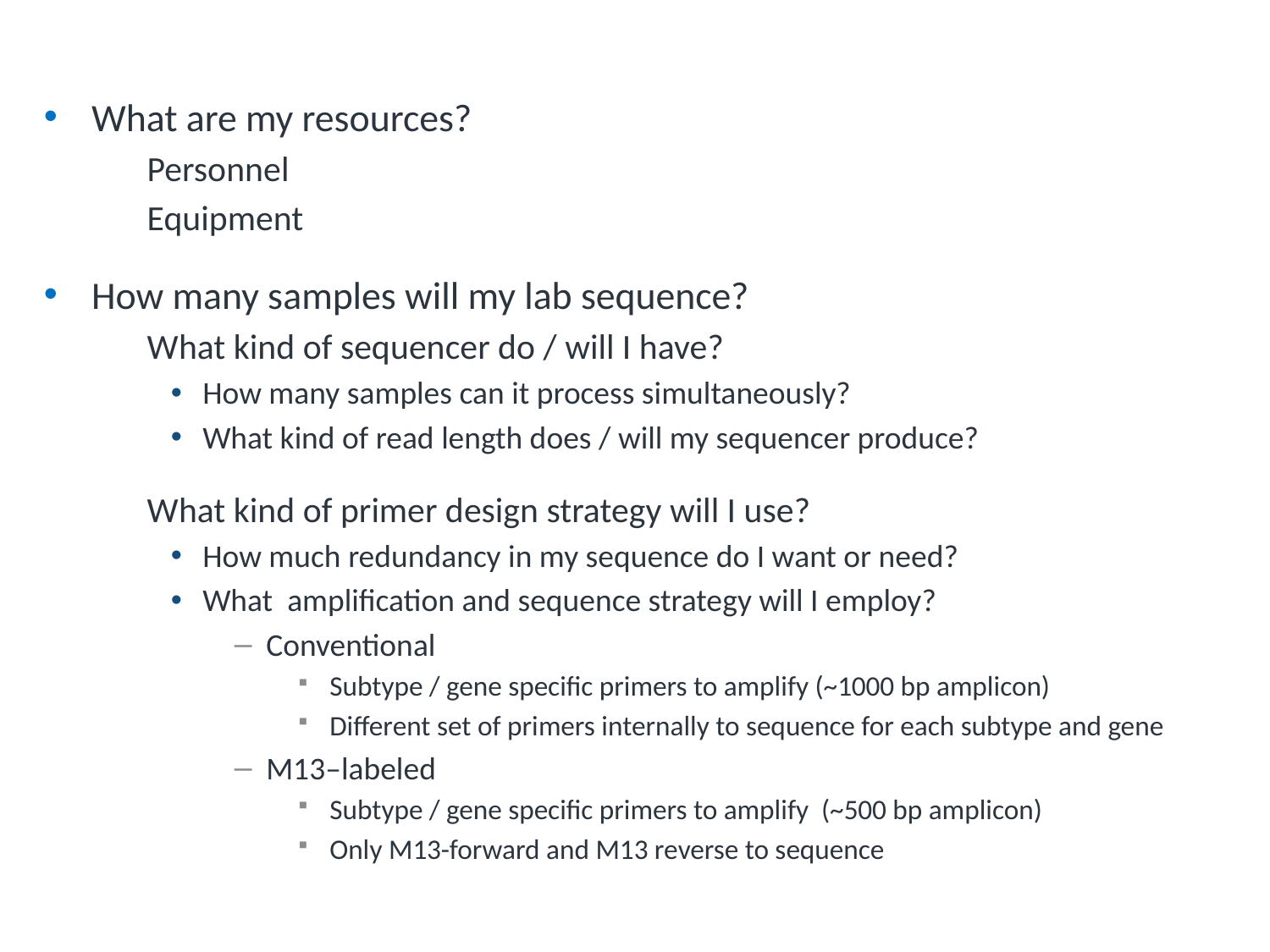

# Considerations for Sequencing
What are my resources?
Personnel
Equipment

How many samples will my lab sequence?
What kind of sequencer do / will I have?
How many samples can it process simultaneously?
What kind of read length does / will my sequencer produce?

What kind of primer design strategy will I use?
How much redundancy in my sequence do I want or need?
What  amplification and sequence strategy will I employ?
Conventional
Subtype / gene specific primers to amplify (~1000 bp amplicon)
Different set of primers internally to sequence for each subtype and gene
M13–labeled
Subtype / gene specific primers to amplify  (~500 bp amplicon)
Only M13-forward and M13 reverse to sequence